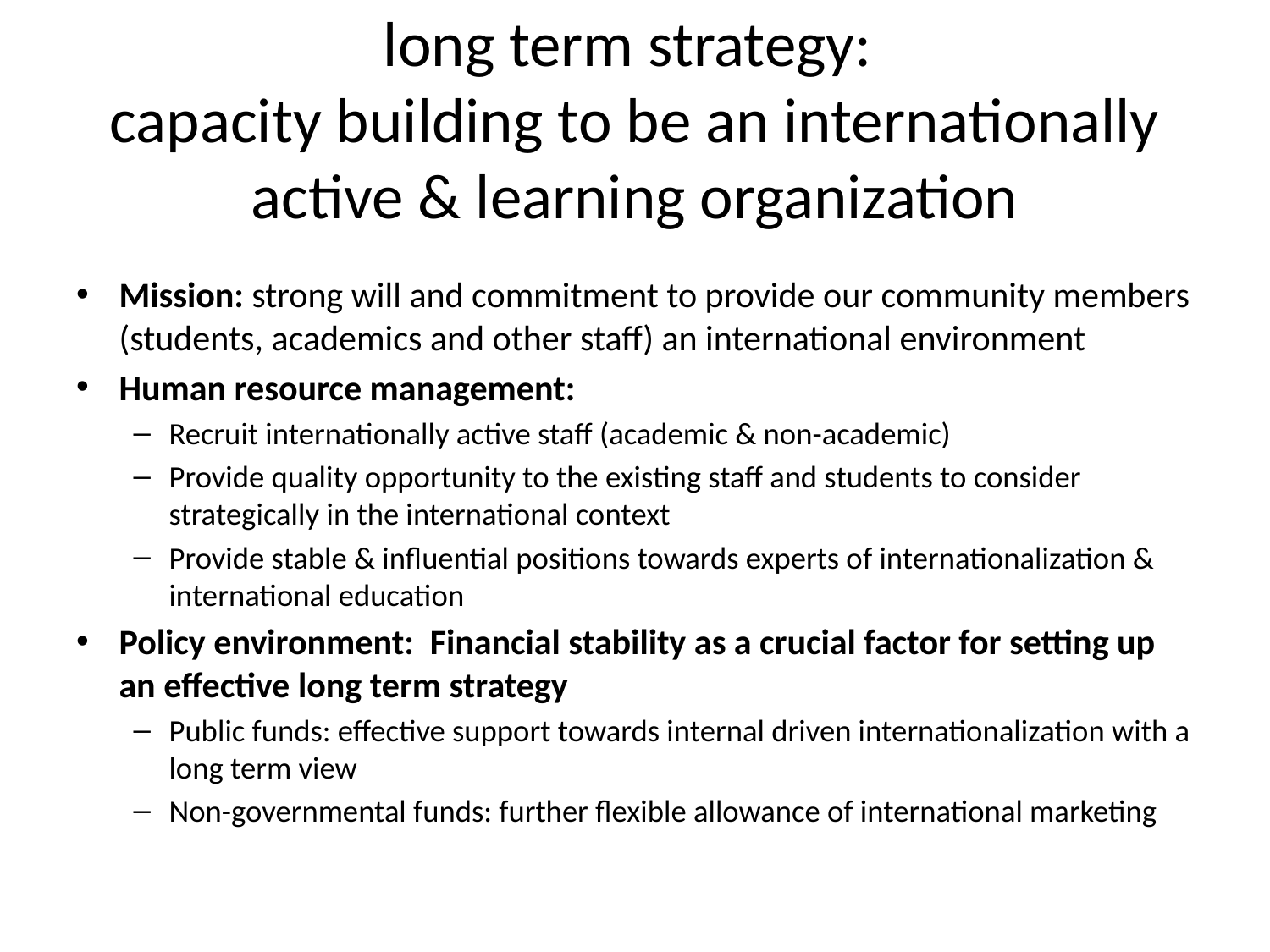

# long term strategy: capacity building to be an internationally active & learning organization
Mission: strong will and commitment to provide our community members (students, academics and other staff) an international environment
Human resource management:
Recruit internationally active staff (academic & non-academic)
Provide quality opportunity to the existing staff and students to consider strategically in the international context
Provide stable & influential positions towards experts of internationalization & international education
Policy environment:  Financial stability as a crucial factor for setting up an effective long term strategy
Public funds: effective support towards internal driven internationalization with a long term view
Non-governmental funds: further flexible allowance of international marketing